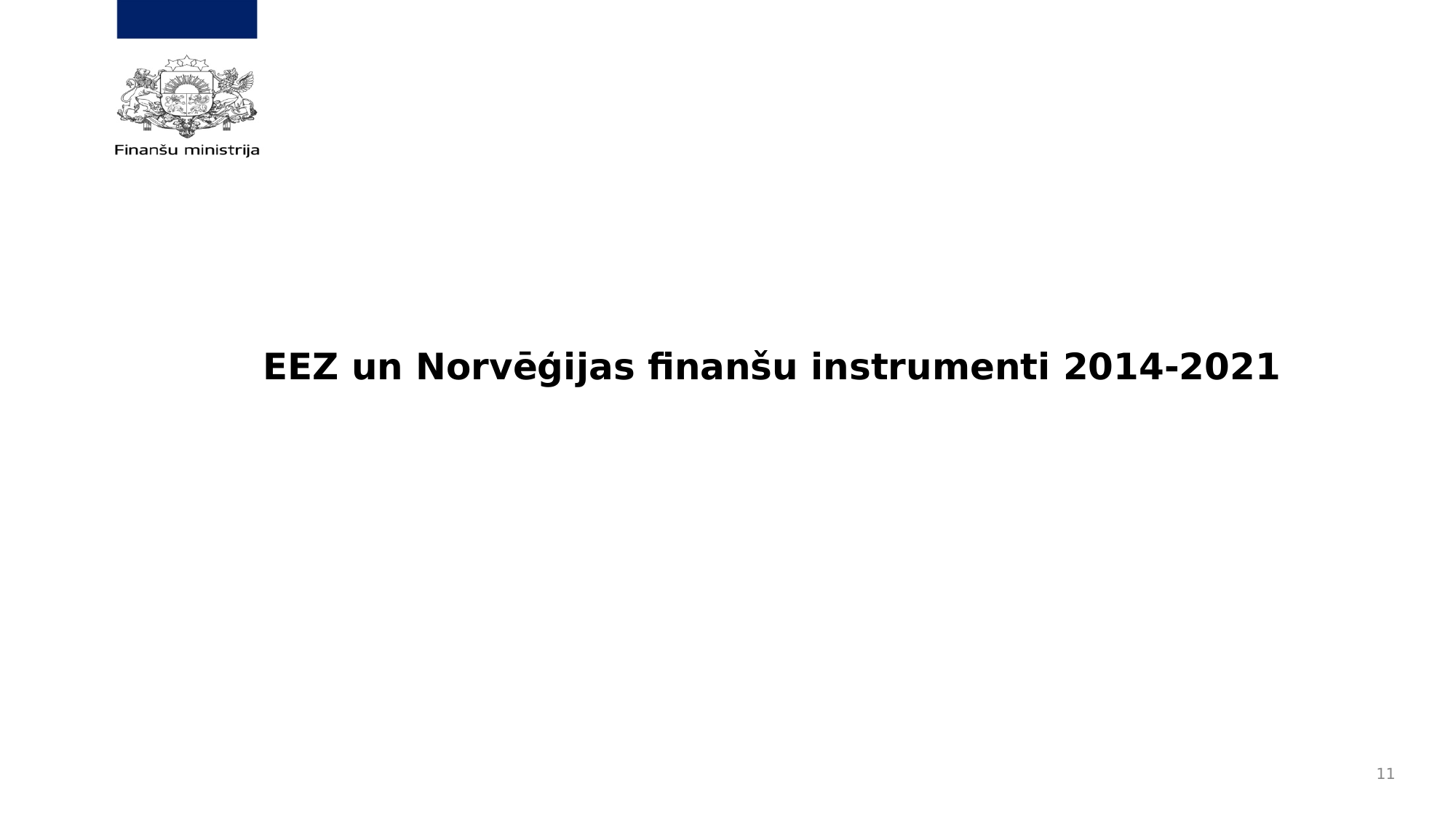

EEZ un Norvēģijas finanšu instrumenti 2014-2021
11